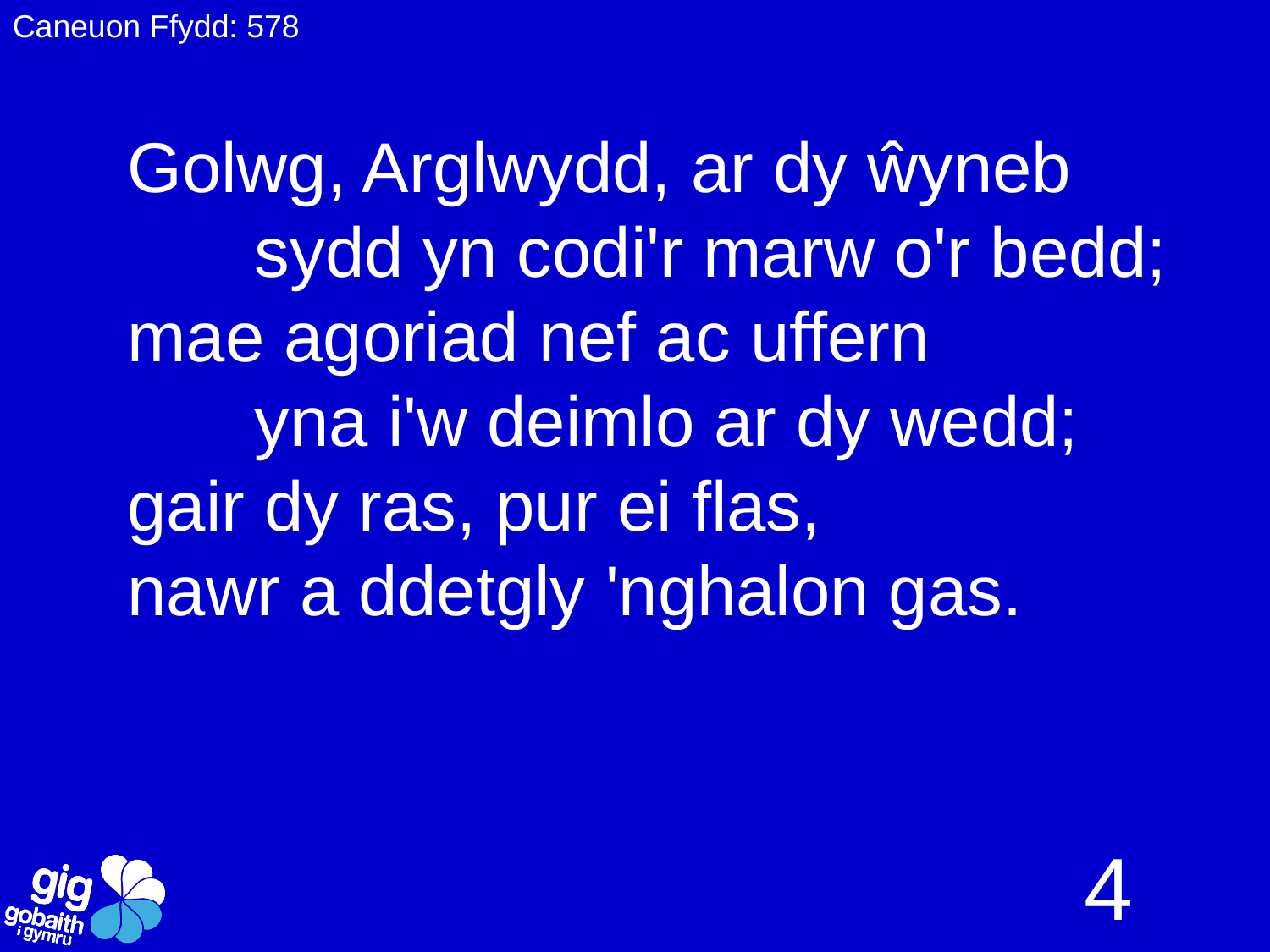

Caneuon Ffydd: 578

Golwg, Arglwydd, ar dy ŵyneb
	sydd yn codi'r marw o'r bedd;
mae agoriad nef ac uffern
	yna i'w deimlo ar dy wedd;
gair dy ras, pur ei flas,
nawr a ddetgly 'nghalon gas.
4